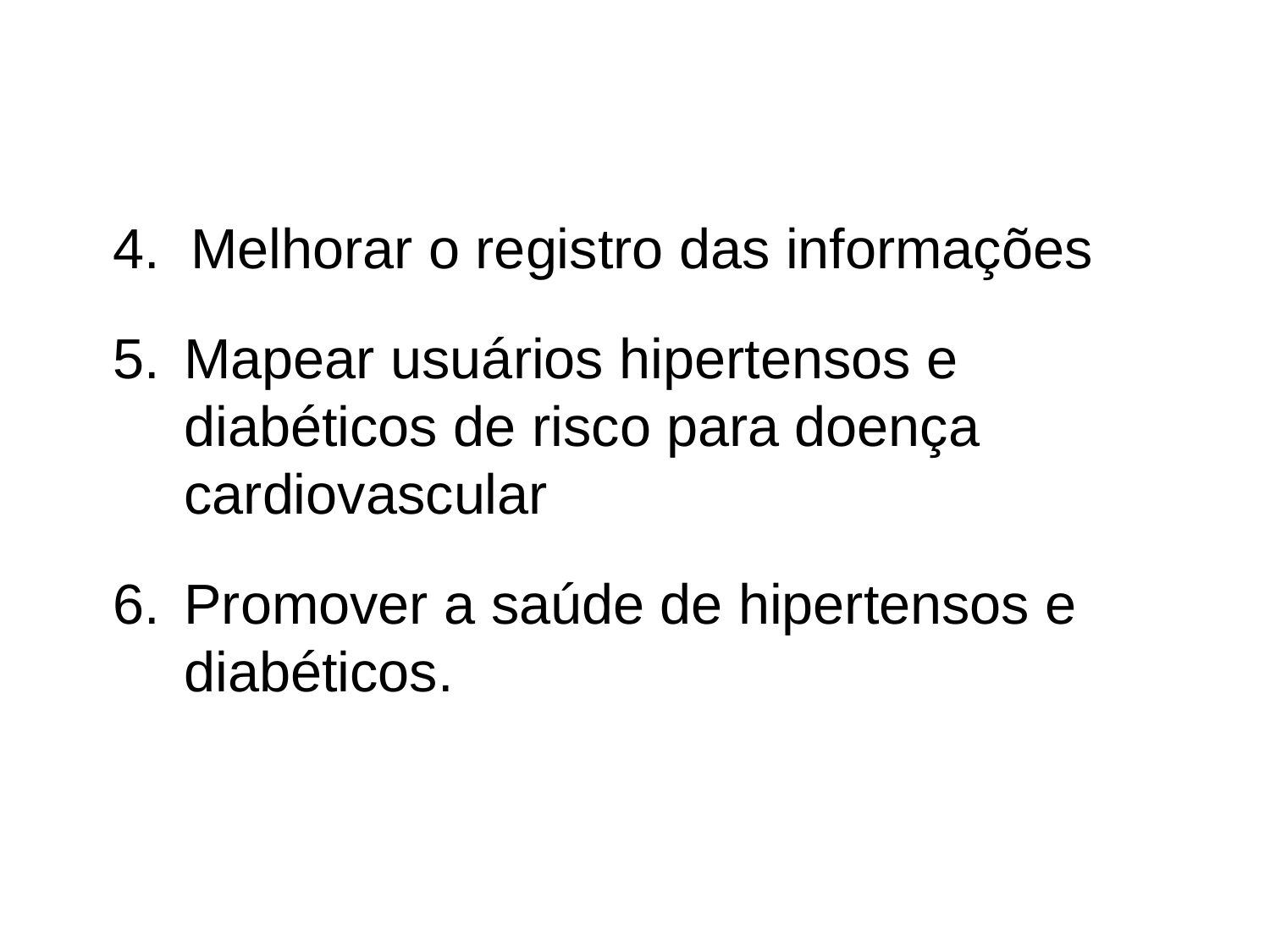

4.  Melhorar o registro das informações
Mapear usuários hipertensos e  diabéticos de risco para doença cardiovascular
Promover a saúde de hipertensos e diabéticos.